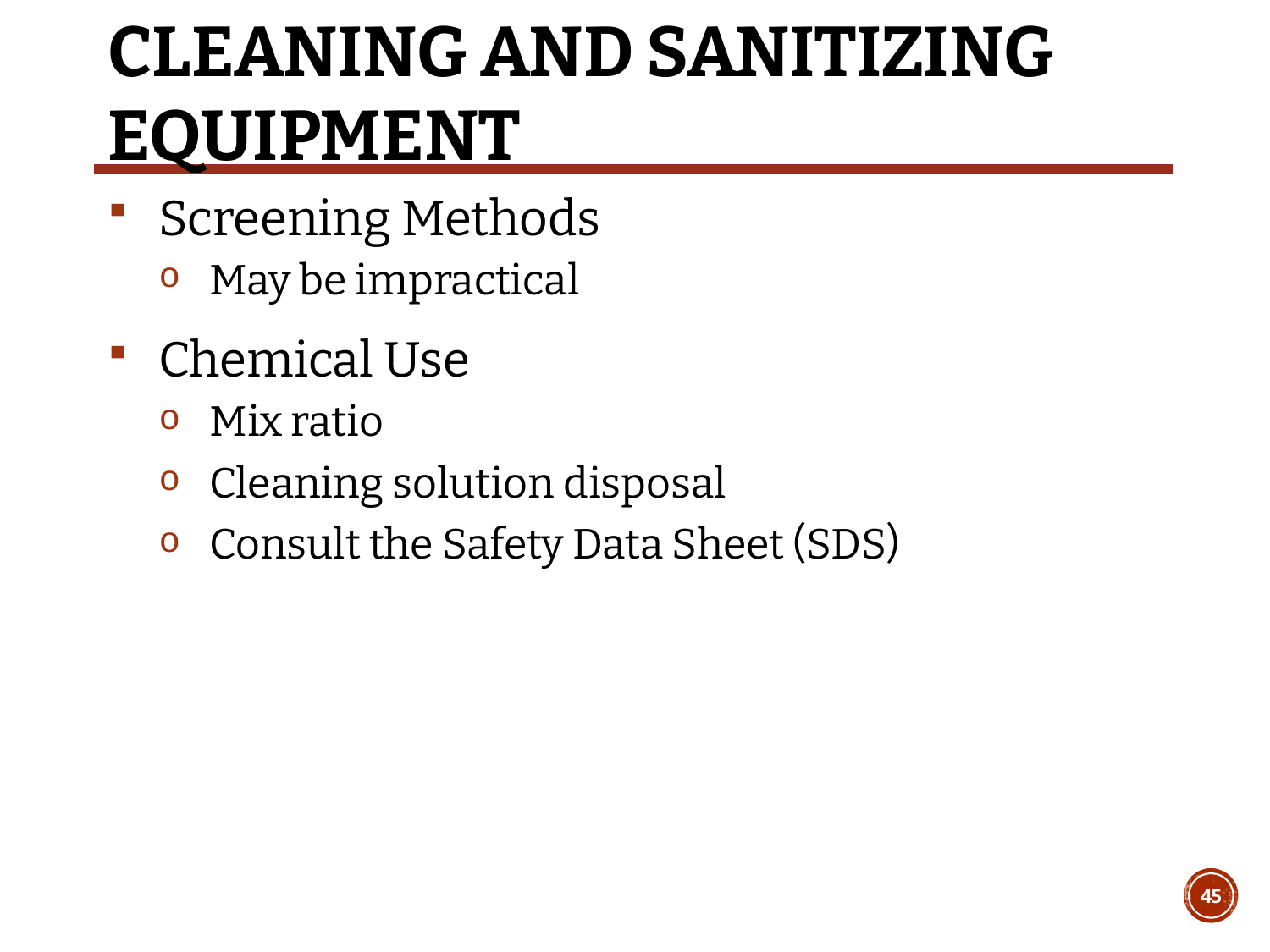

# Cleaning and Sanitizing Equipment
Screening Methods
May be impractical
Chemical Use
Mix ratio
Cleaning solution disposal
Consult the Safety Data Sheet (SDS)